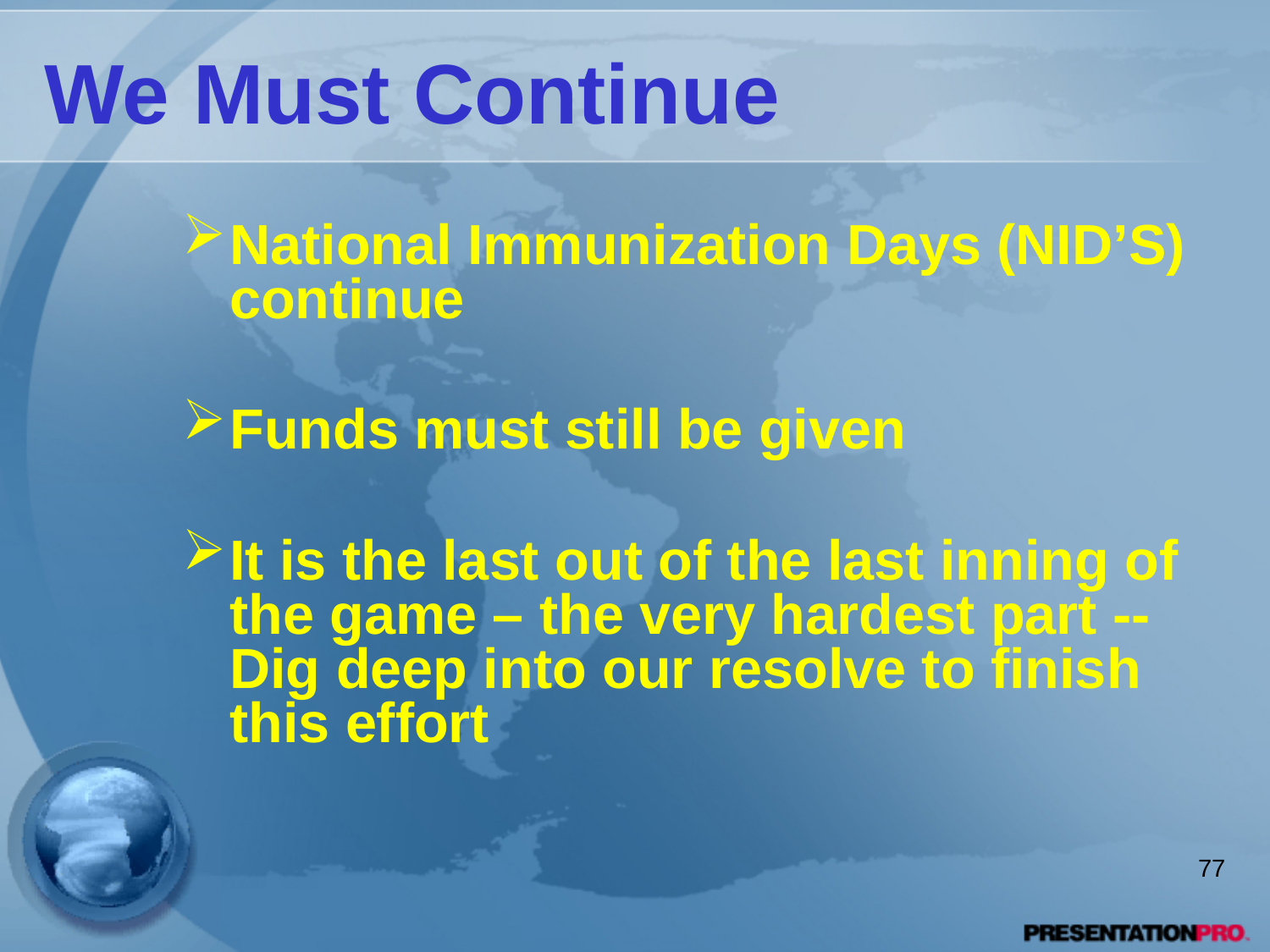

# We Must Continue

National Immunization Days (NID’S) continue

Funds must still be given

It is the last out of the last inning of the game – the very hardest part -- Dig deep into our resolve to finish this effort

77